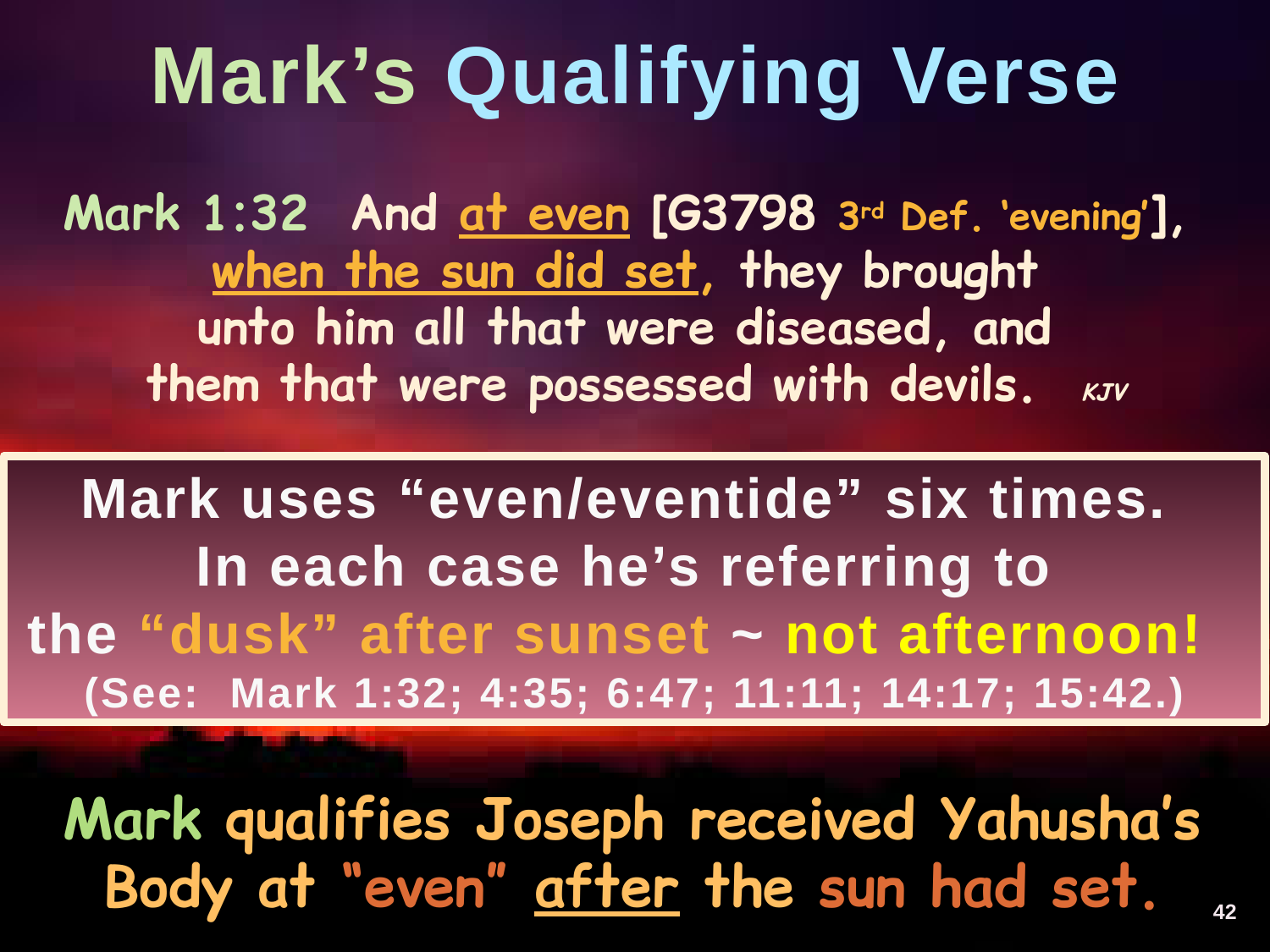

# Mark’s Qualifying Verse
Mark 1:32  And at even [G3798 3rd Def. ‘evening’],
when the sun did set, they brought
unto him all that were diseased, and
them that were possessed with devils.  KJV

 Mark uses “even/eventide” six times.
In each case he’s referring to
the “dusk” after sunset ~ not afternoon!
(See:  Mark 1:32; 4:35; 6:47; 11:11; 14:17; 15:42.)
Mark qualifies Joseph received Yahusha’s Body at “even” after the sun had set.
42